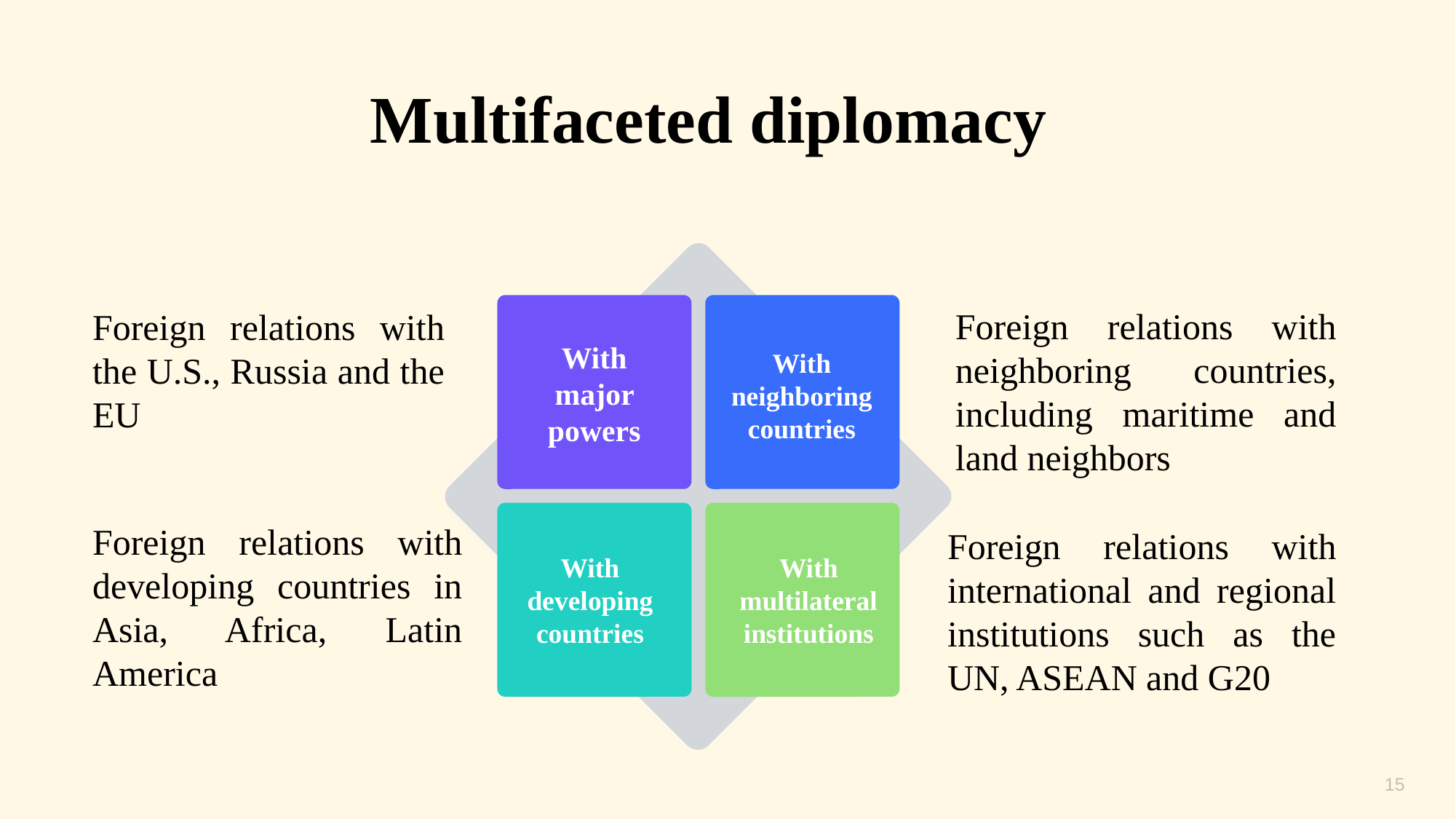

Multifaceted diplomacy

Foreign relations with neighboring countries, including maritime and land neighbors
Foreign relations with the U.S., Russia and the EU
With major powers
With neighboring countries
Foreign relations with developing countries in Asia, Africa, Latin America
Foreign relations with international and regional institutions such as the UN, ASEAN and G20
With developing countries
With multilateral institutions